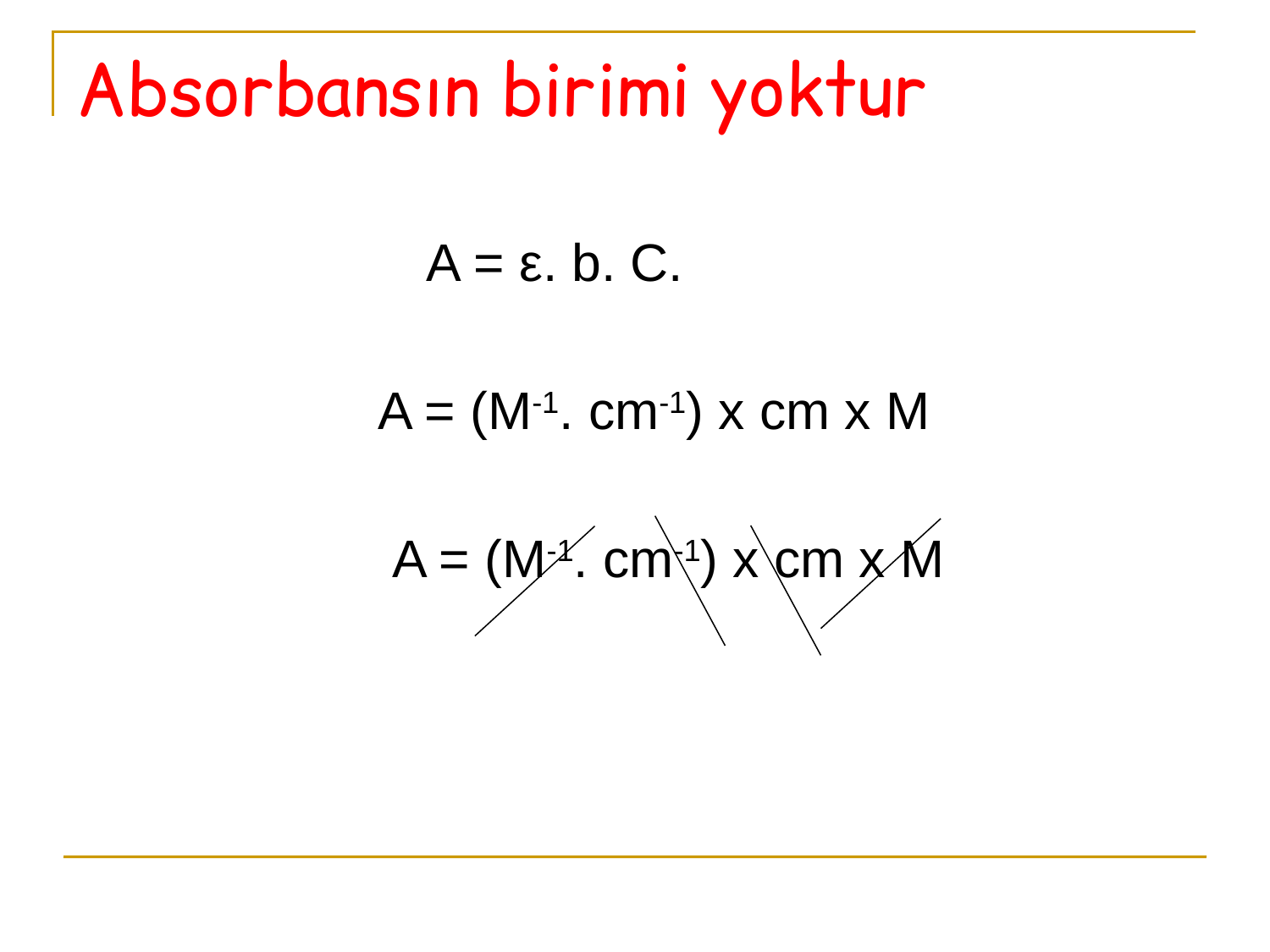

# Absorbansın birimi yoktur
                        A = ε. b. C.

			A = (M-1. cm-1) x cm x M

			 A = (M-1. cm-1) x cm x M